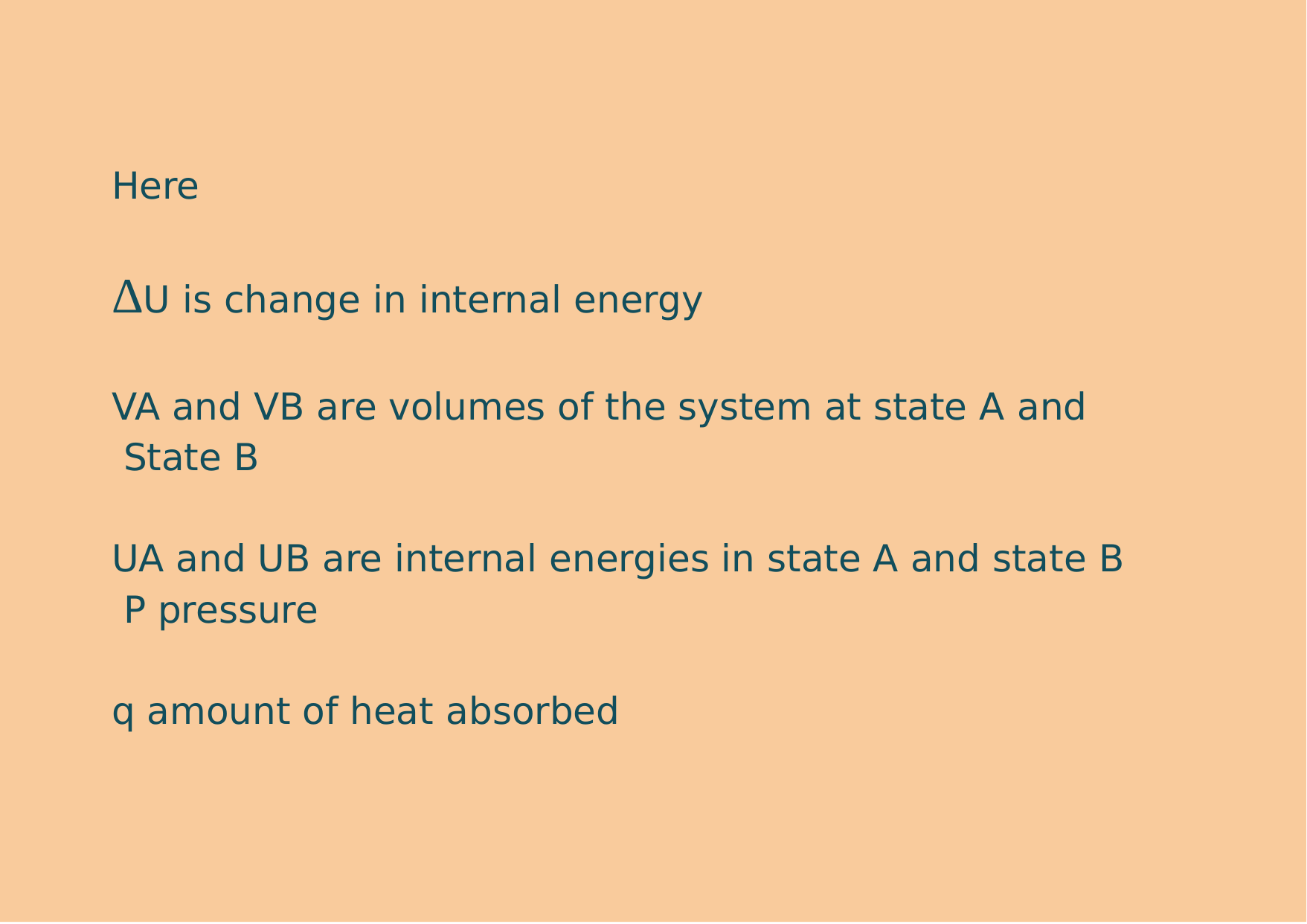

# Here
ΔU is change in internal energy

VA and VB are volumes of the system at state A and  State B

UA and UB are internal energies in state A and state B  P pressure

q amount of heat absorbed